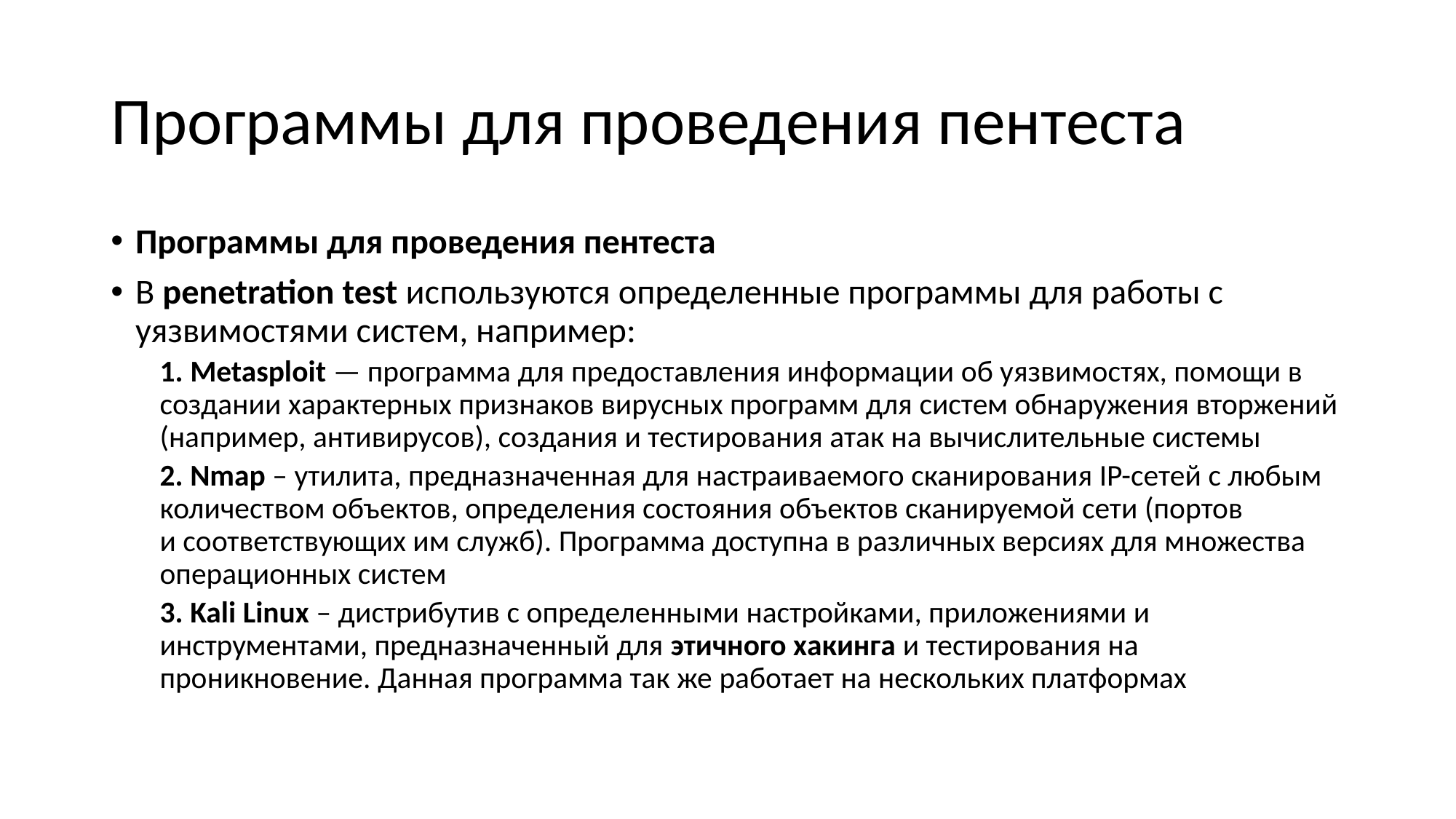

# Программы для проведения пентеста
Программы для проведения пентеста
В penetration test используются определенные программы для работы с уязвимостями систем, например:
1. Metasploit — программа для предоставления информации об уязвимостях, помощи в создании характерных признаков вирусных программ для систем обнаружения вторжений (например, антивирусов), создания и тестирования атак на вычислительные системы
2. Nmap – утилита, предназначенная для настраиваемого сканирования IP-сетей с любым количеством объектов, определения состояния объектов сканируемой сети (портов и соответствующих им служб). Программа доступна в различных версиях для множества операционных систем
3. Kali Linux – дистрибутив с определенными настройками, приложениями и инструментами, предназначенный для этичного хакинга и тестирования на проникновение. Данная программа так же работает на нескольких платформах